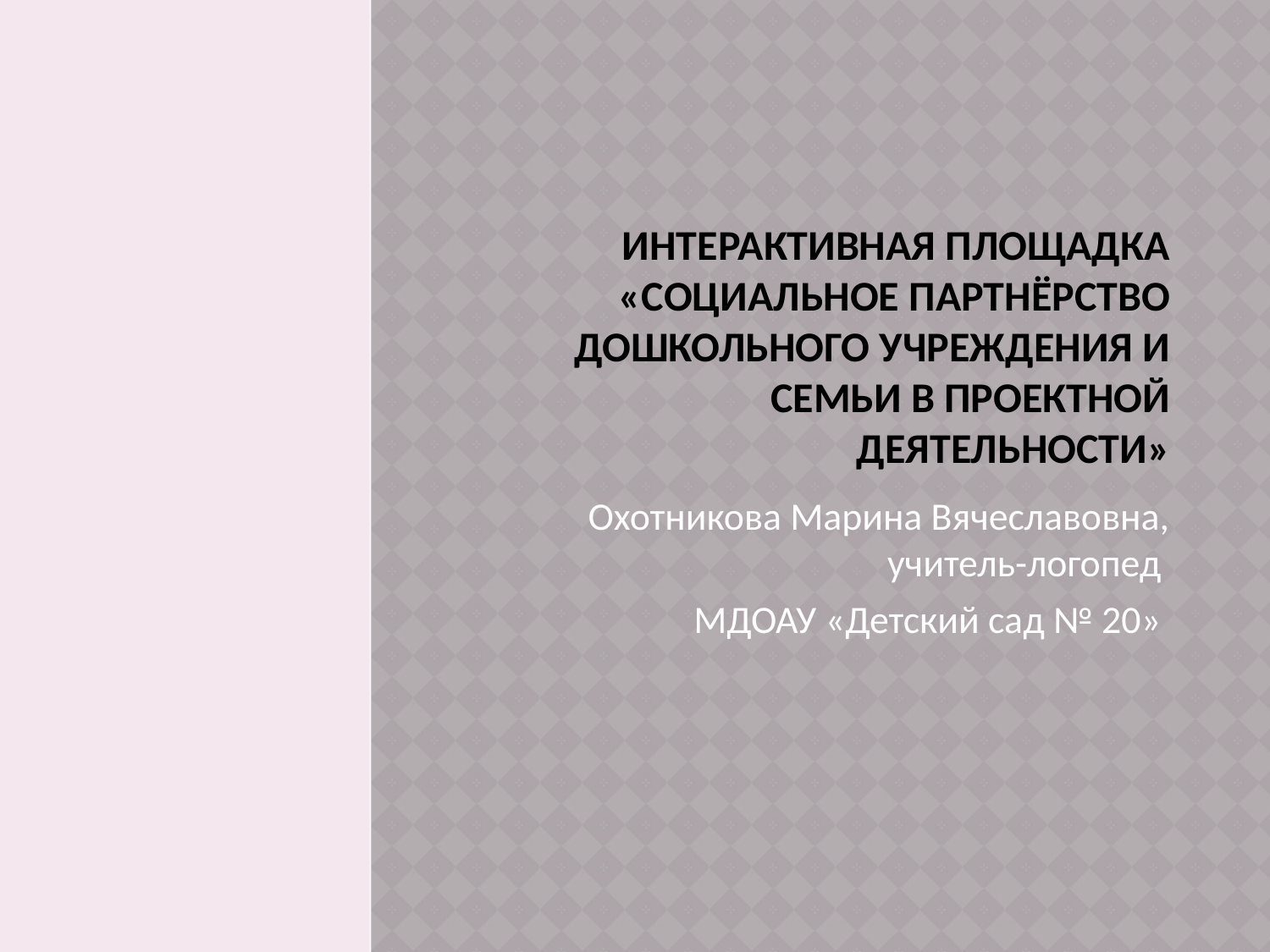

# Интерактивная площадка «Социальное партнёрство дошкольного учреждения и семьи в проектной деятельности»
Охотникова Марина Вячеславовна, учитель-логопед
МДОАУ «Детский сад № 20»